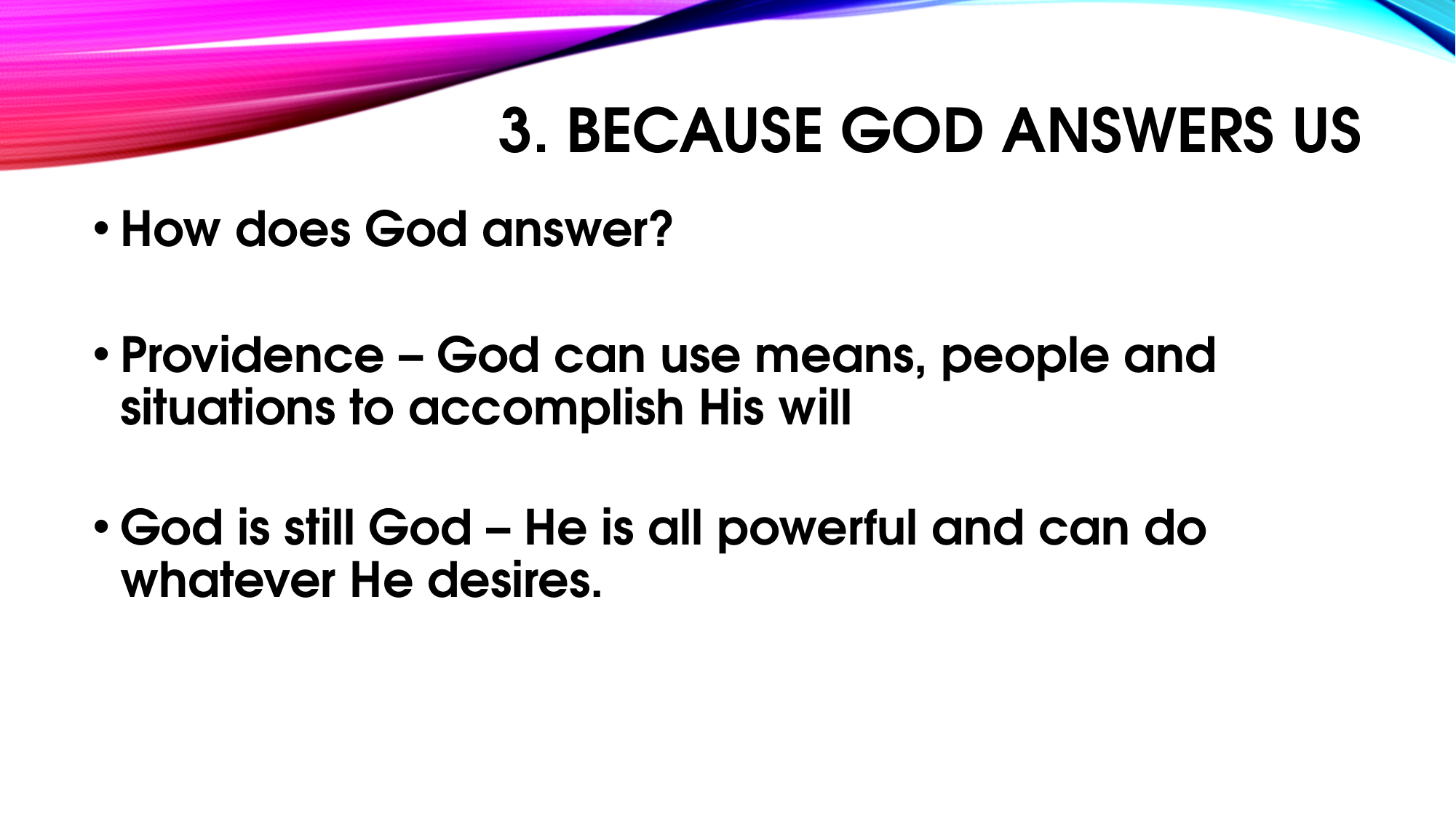

# 3. Because God answers us
How does God answer?
Providence – God can use means, people and situations to accomplish His will
God is still God – He is all powerful and can do whatever He desires.